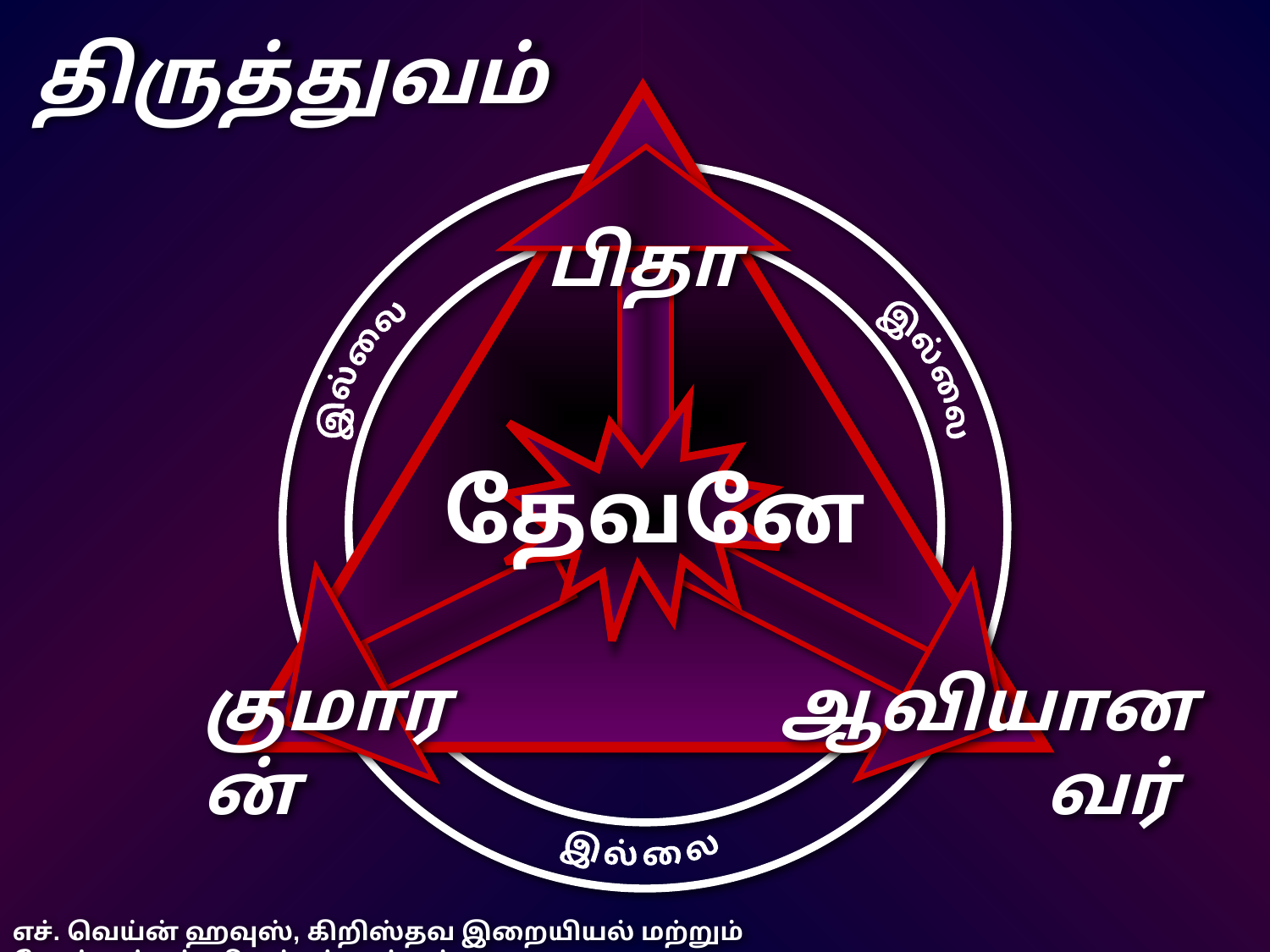

திருத்துவம்

பிதா

இல்லை
இல்லை

தேவனே

குமாரன்
ஆவியானவர்
இல்லை
எச். வெய்ன் ஹவுஸ், கிறிஸ்தவ இறையியல் மற்றும் கோட்பாட்டின் விளக்கப்படங்கள், 45